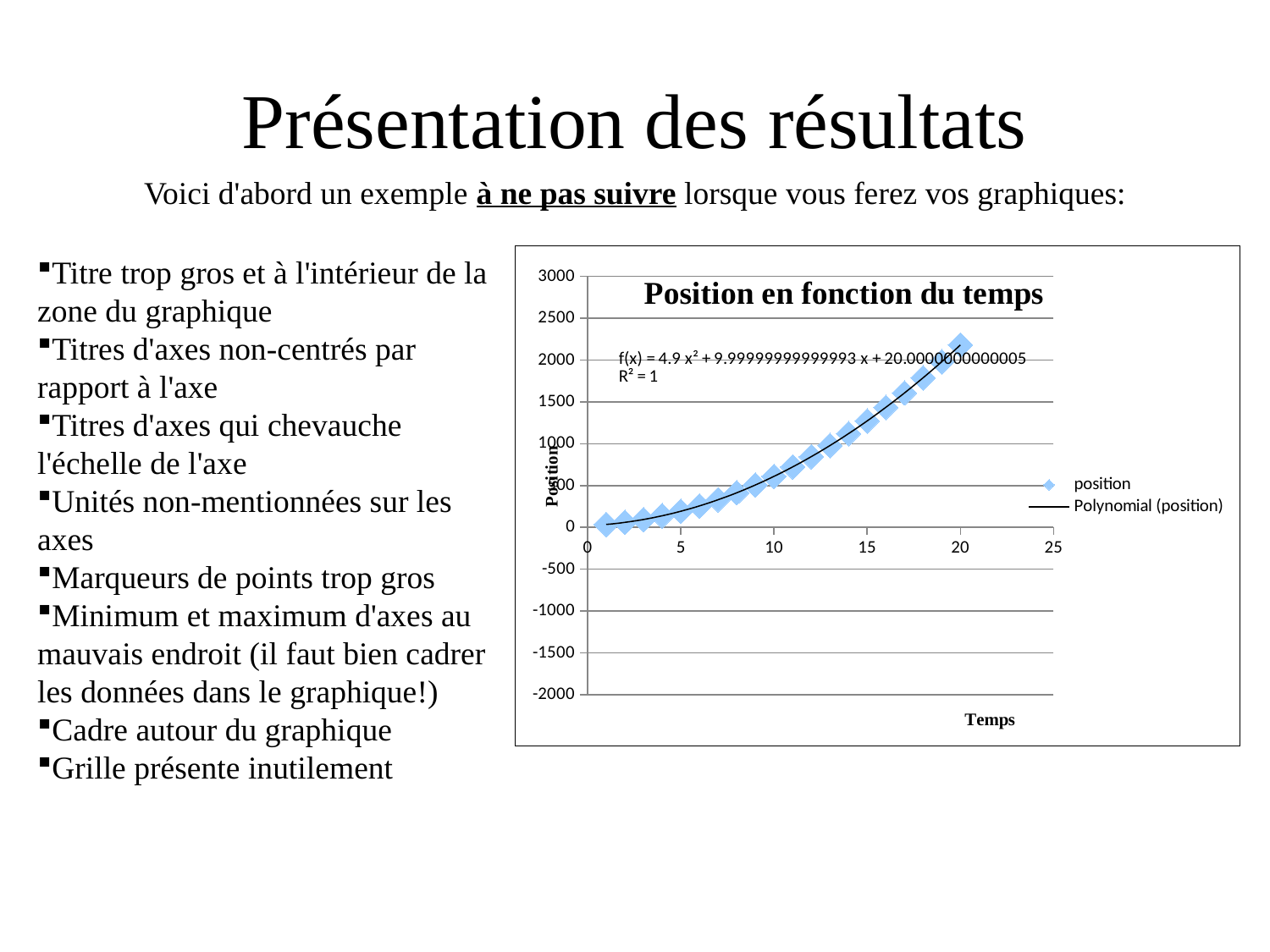

# Présentation des résultats
Voici d'abord un exemple à ne pas suivre lorsque vous ferez vos graphiques:
Titre trop gros et à l'intérieur de la zone du graphique
Titres d'axes non-centrés par rapport à l'axe
Titres d'axes qui chevauche l'échelle de l'axe
Unités non-mentionnées sur les axes
Marqueurs de points trop gros
Minimum et maximum d'axes au mauvais endroit (il faut bien cadrer les données dans le graphique!)
Cadre autour du graphique
Grille présente inutilement

### Chart: Position en fonction du temps

| Category | position |
|---|---|